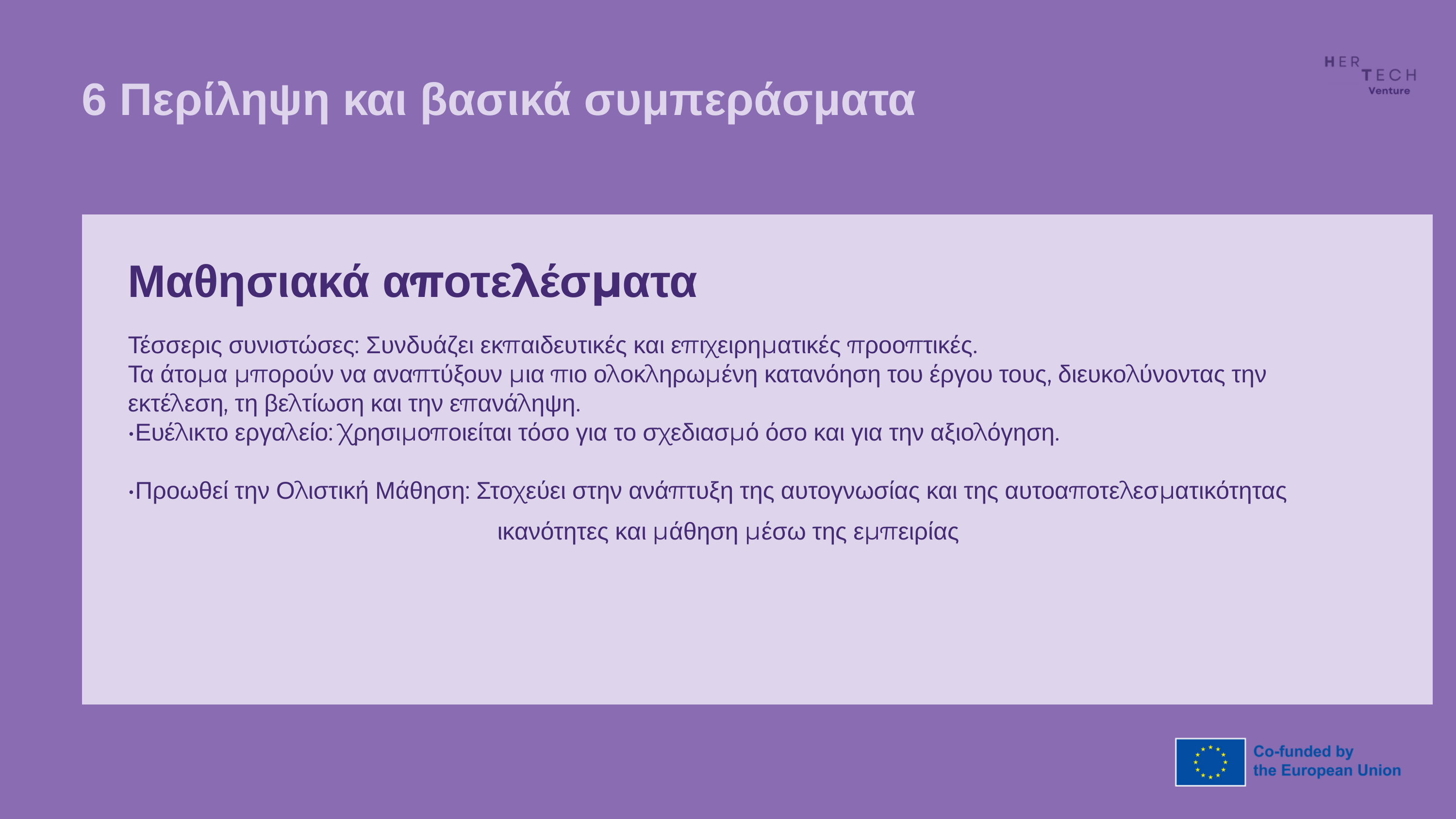

6 Περίληψη και βασικά συμπεράσματα

Μαθησιακά αποτελέσματα
Τέσσερις συνιστώσες: Συνδυάζει εκπαιδευτικές και επιχειρηματικές προοπτικές.
Τα άτομα μπορούν να αναπτύξουν μια πιο ολοκληρωμένη κατανόηση του έργου τους, διευκολύνοντας την εκτέλεση, τη βελτίωση και την επανάληψη.
•Ευέλικτο εργαλείο: Χρησιμοποιείται τόσο για το σχεδιασμό όσο και για την αξιολόγηση.
•Προωθεί την Ολιστική Μάθηση: Στοχεύει στην ανάπτυξη της αυτογνωσίας και της αυτοαποτελεσματικότητας
ικανότητες και μάθηση μέσω της εμπειρίας